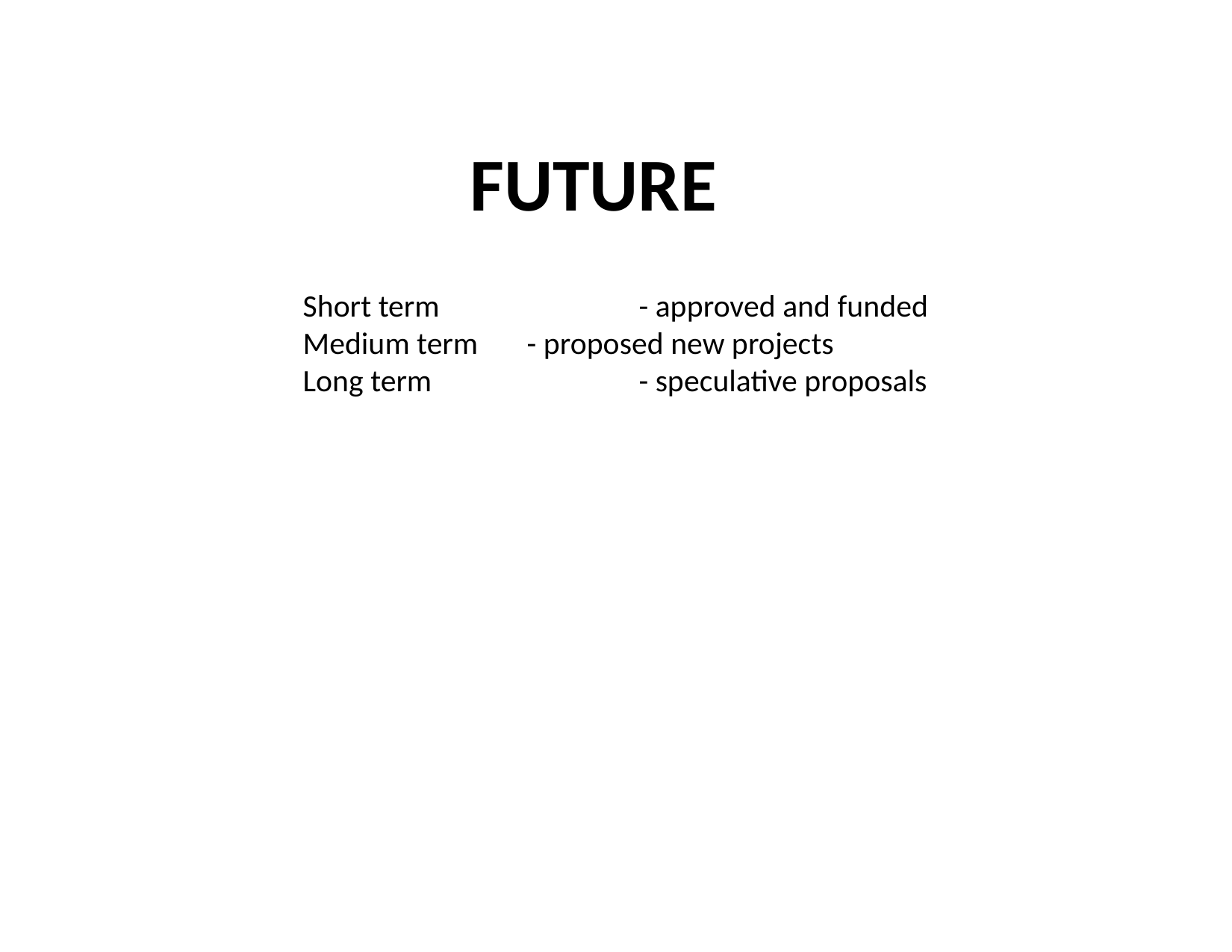

FUTURE
Short term	 	- approved and funded
Medium term	- proposed new projects
Long term		- speculative proposals